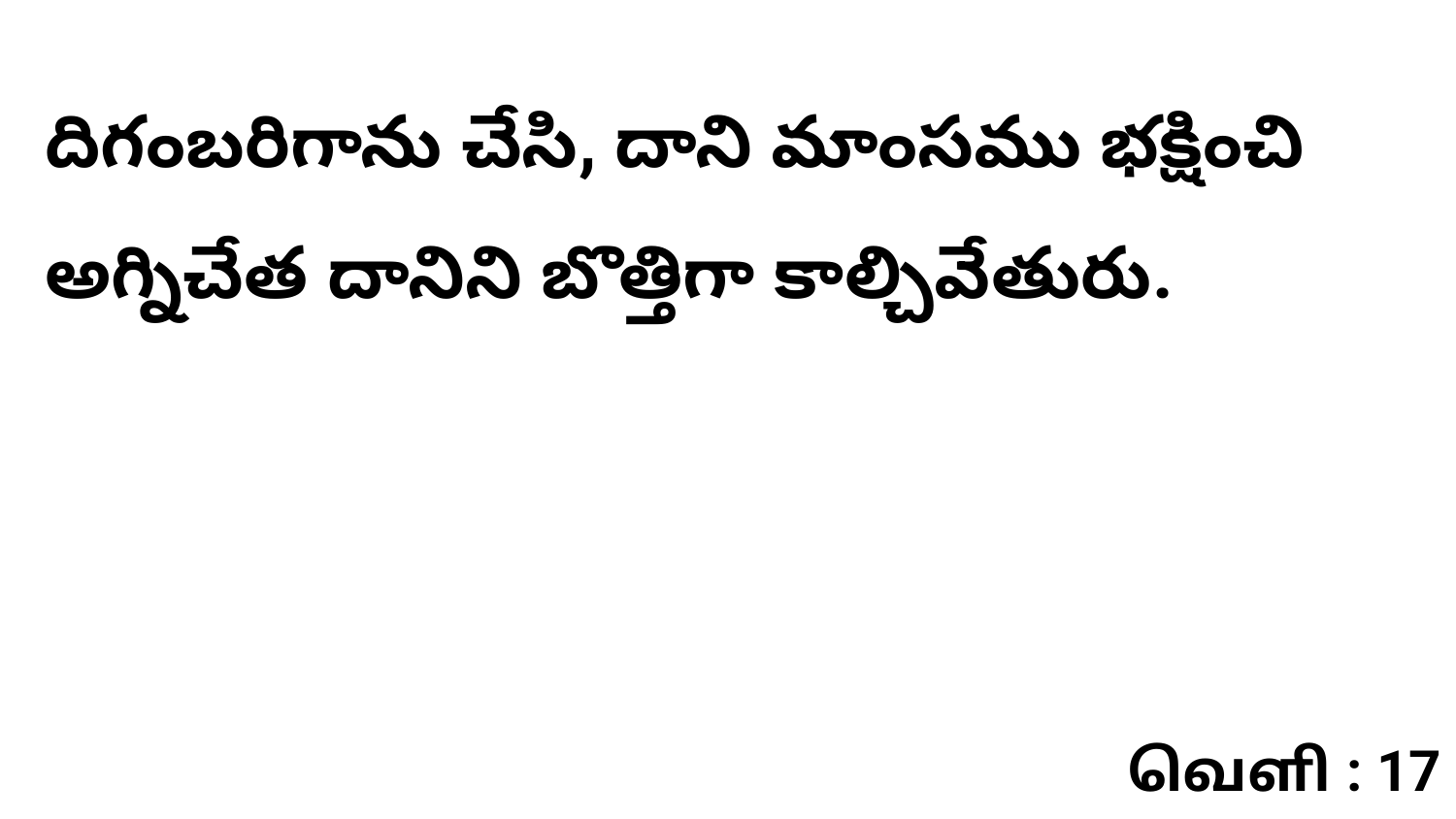

దిగంబరిగాను చేసి, దాని మాంసము భక్షించి అగ్నిచేత దానిని బొత్తిగా కాల్చివేతురు.
வெளி : 17